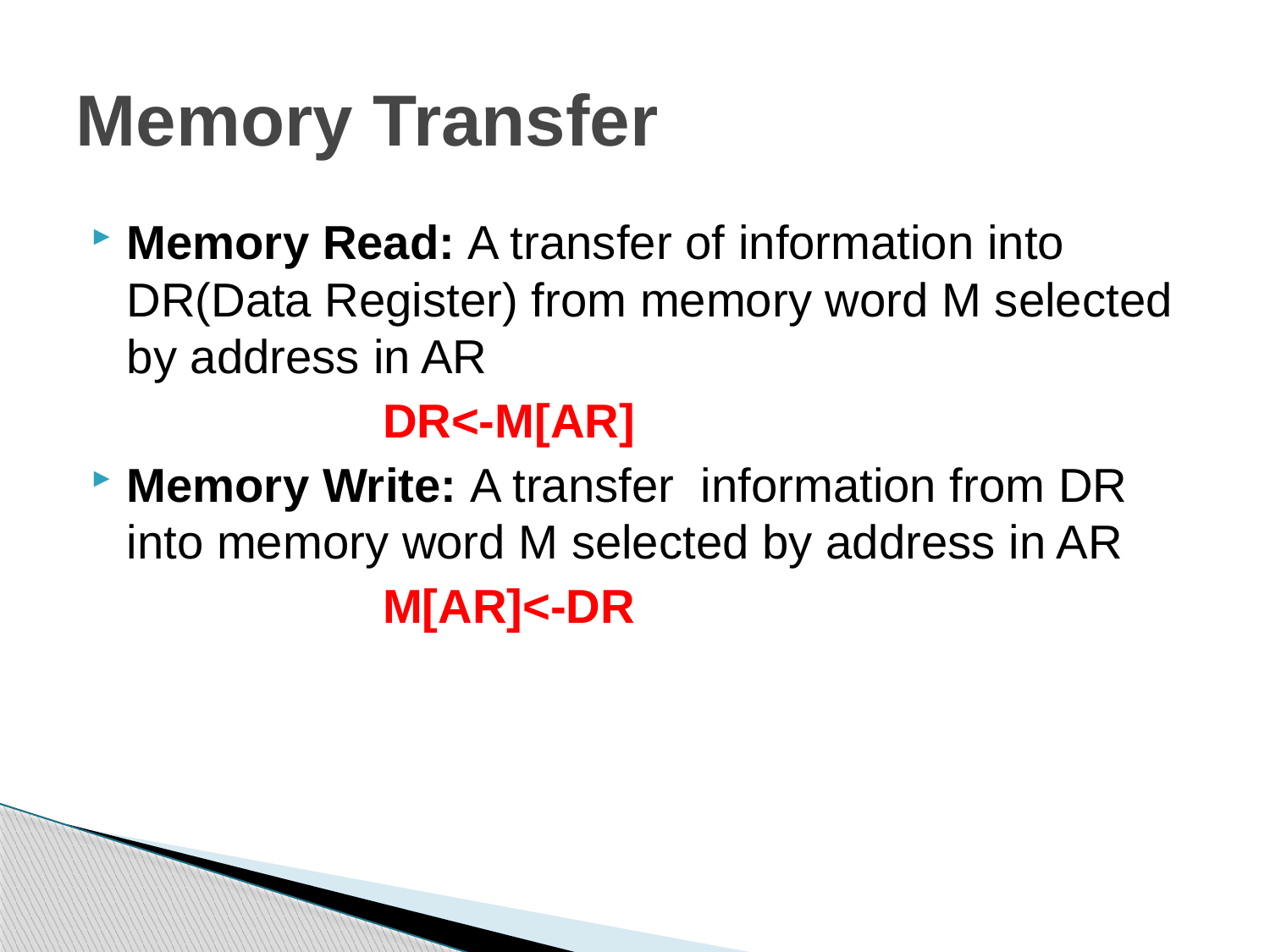

# Memory Transfer
Memory Read: A transfer of information into DR(Data Register) from memory word M selected by address in AR
                       DR<-M[AR]
Memory Write: A transfer  information from DR into memory word M selected by address in AR
                       M[AR]<-DR